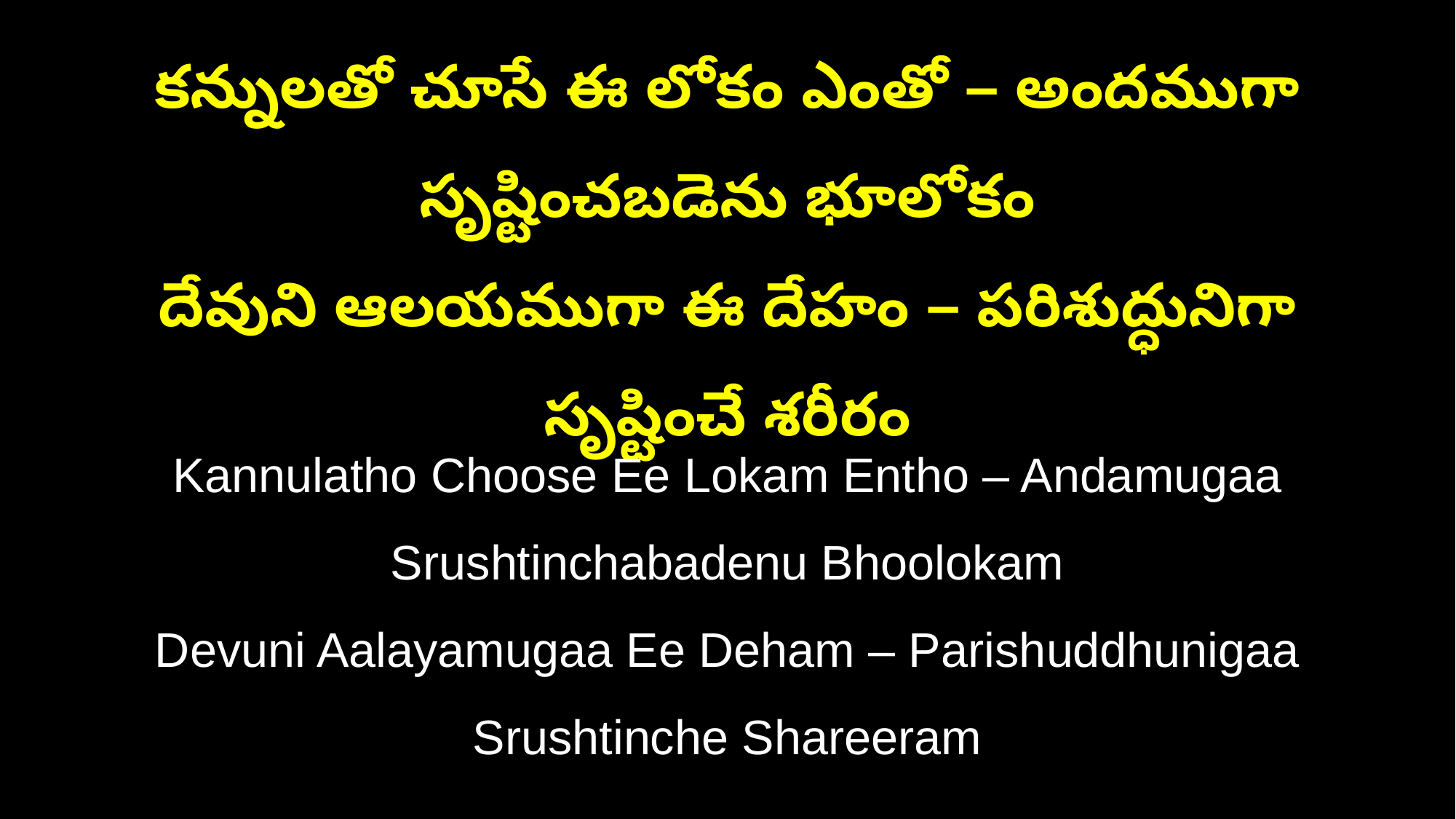

కన్నులతో చూసే ఈ లోకం ఎంతో – అందముగా సృష్టించబడెను భూలోకం
దేవుని ఆలయముగా ఈ దేహం – పరిశుద్ధునిగా సృష్టించే శరీరం
Kannulatho Choose Ee Lokam Entho – Andamugaa Srushtinchabadenu Bhoolokam
Devuni Aalayamugaa Ee Deham – Parishuddhunigaa Srushtinche Shareeram